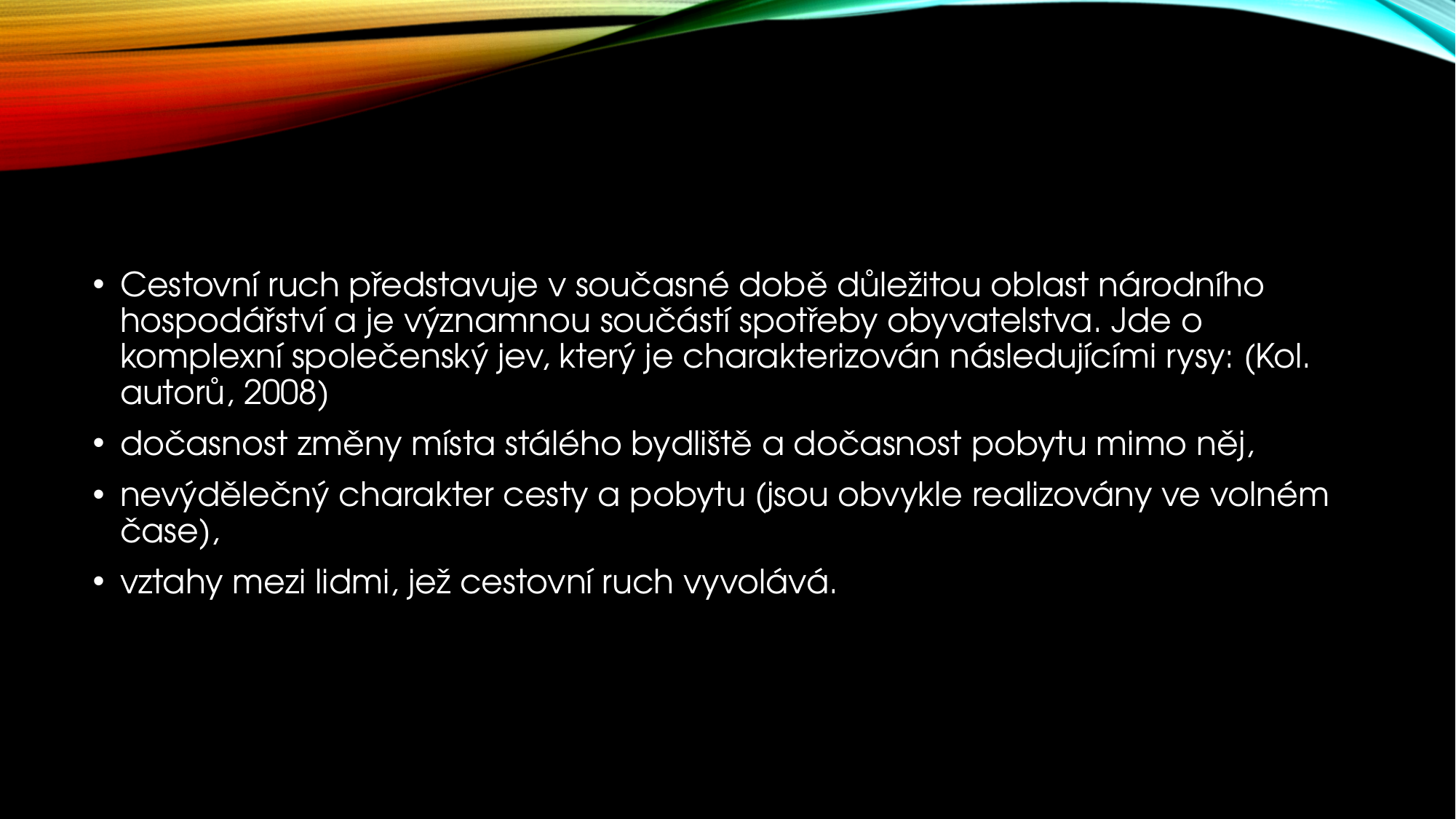

#
Cestovní ruch představuje v současné době důležitou oblast národního hospodářství a je významnou součástí spotřeby obyvatelstva. Jde o komplexní společenský jev, který je charakterizován následujícími rysy: (Kol. autorů, 2008)
dočasnost změny místa stálého bydliště a dočasnost pobytu mimo něj,
nevýdělečný charakter cesty a pobytu (jsou obvykle realizovány ve volném čase),
vztahy mezi lidmi, jež cestovní ruch vyvolává.